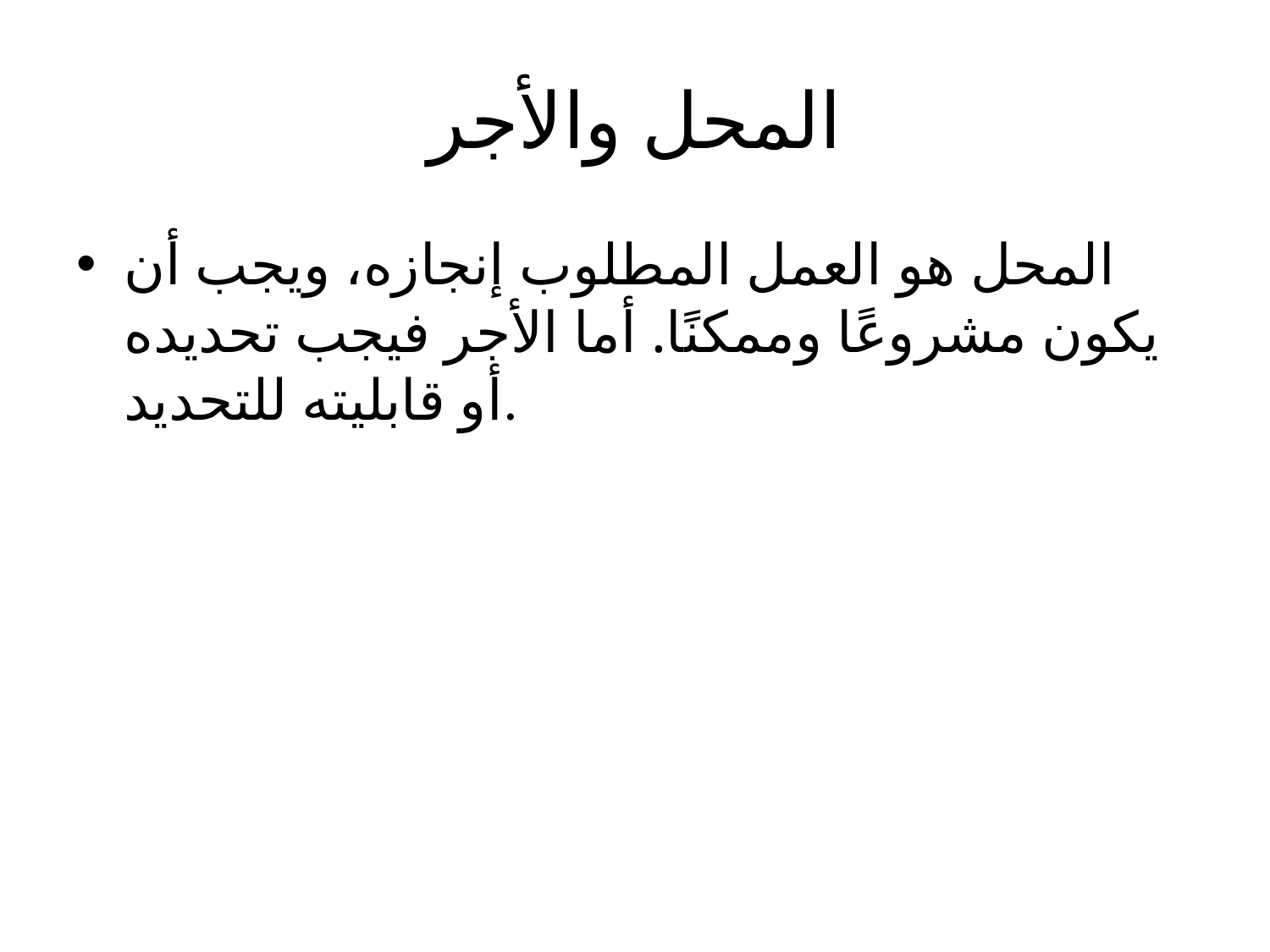

# المحل والأجر
المحل هو العمل المطلوب إنجازه، ويجب أن يكون مشروعًا وممكنًا. أما الأجر فيجب تحديده أو قابليته للتحديد.